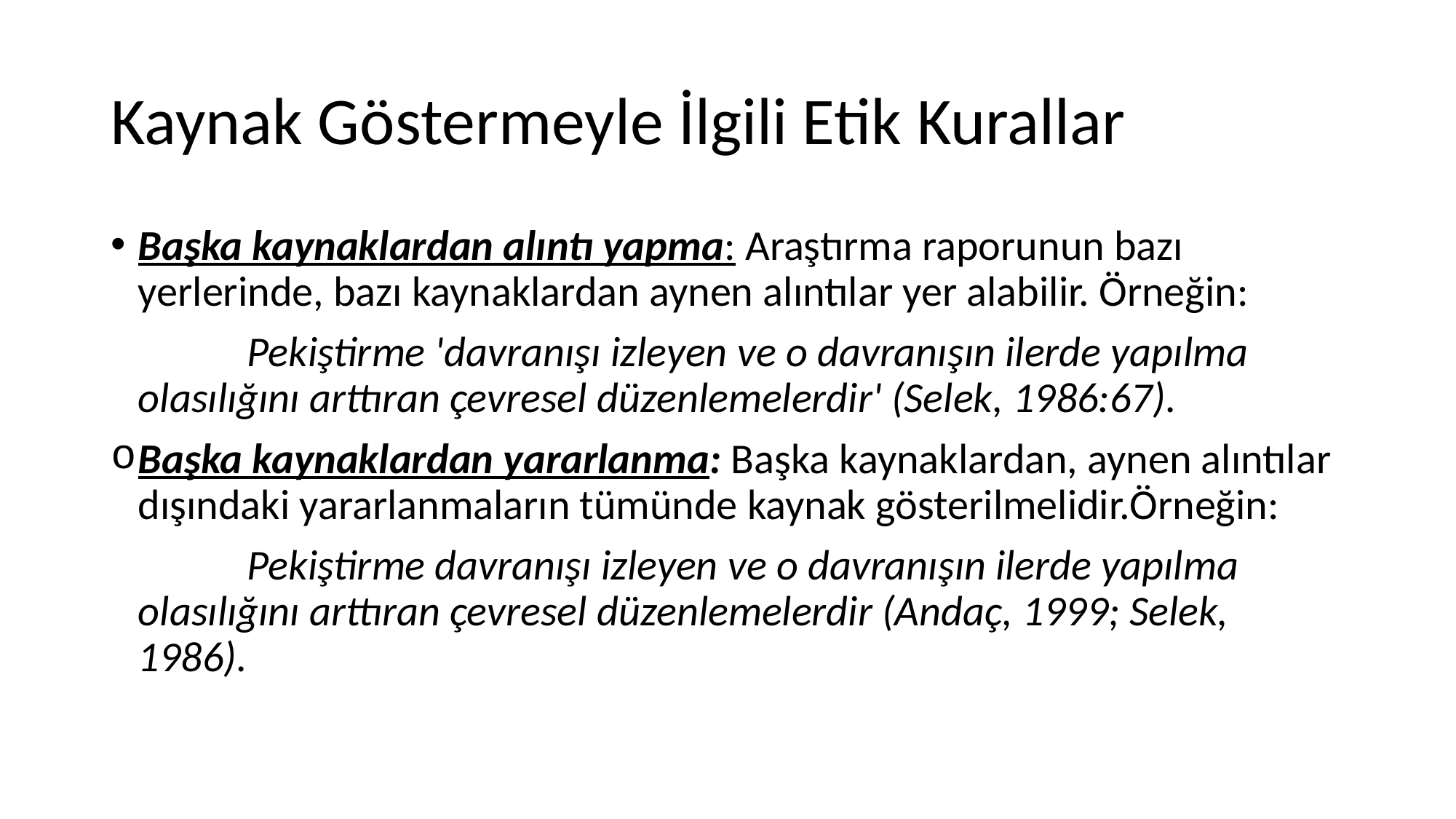

# Kaynak Göstermeyle İlgili Etik Kurallar
Başka kaynaklardan alıntı yapma: Araştırma raporunun bazı yerlerinde, bazı kaynaklardan aynen alıntılar yer alabilir. Örneğin:
		Pekiştirme 'davranışı izleyen ve o davranışın ilerde yapılma olasılığını arttıran çevresel düzenlemelerdir' (Selek, 1986:67).
Başka kaynaklardan yararlanma: Başka kaynaklardan, aynen alıntılar dışındaki yararlanmaların tümünde kaynak gösterilmelidir.Örneğin:
		Pekiştirme davranışı izleyen ve o davranışın ilerde yapılma olasılığını arttıran çevresel düzenlemelerdir (Andaç, 1999; Selek, 1986).